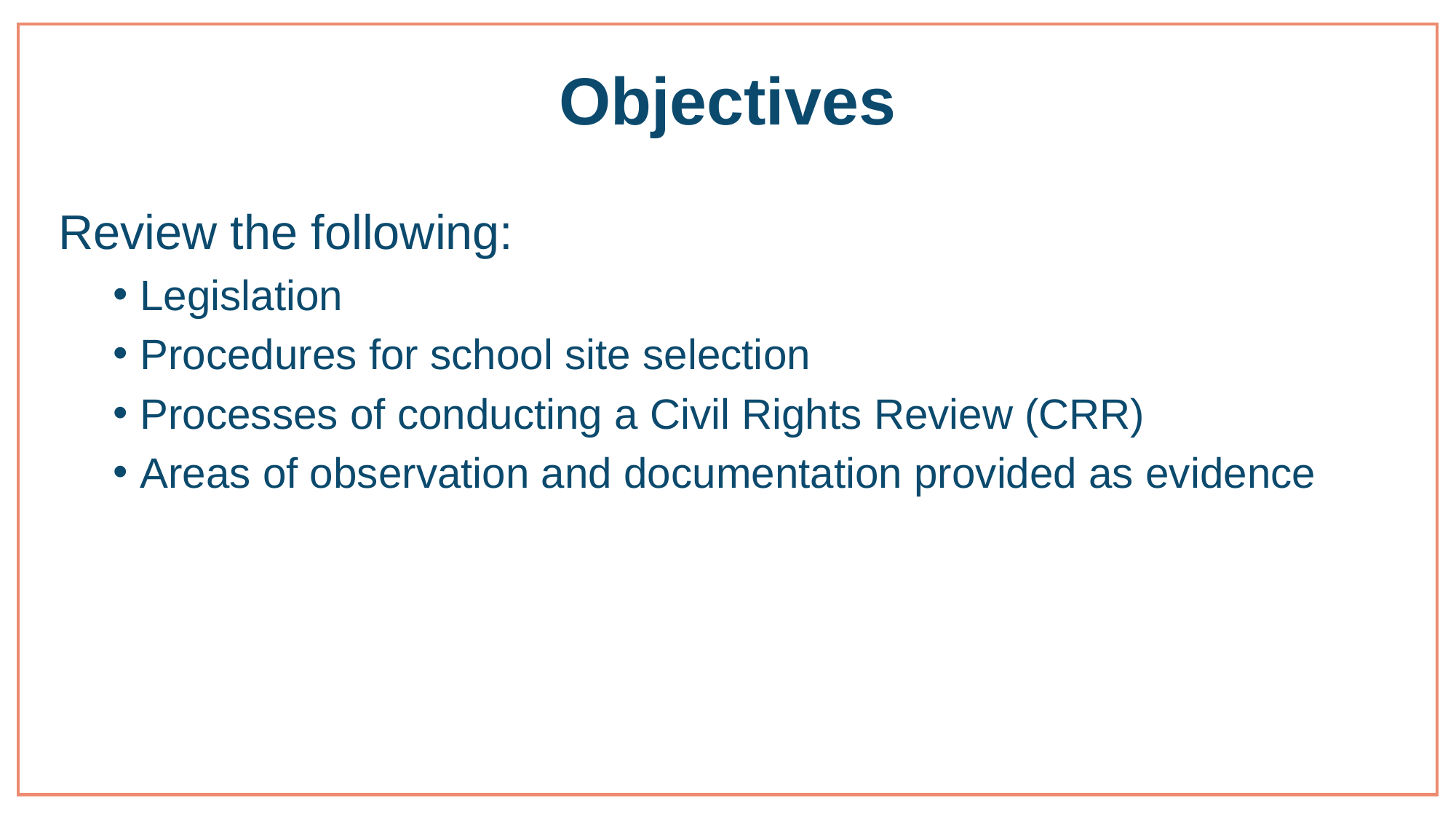

# Objectives
Review the following:
Legislation
Procedures for school site selection
Processes of conducting a Civil Rights Review (CRR)
Areas of observation and documentation provided as evidence